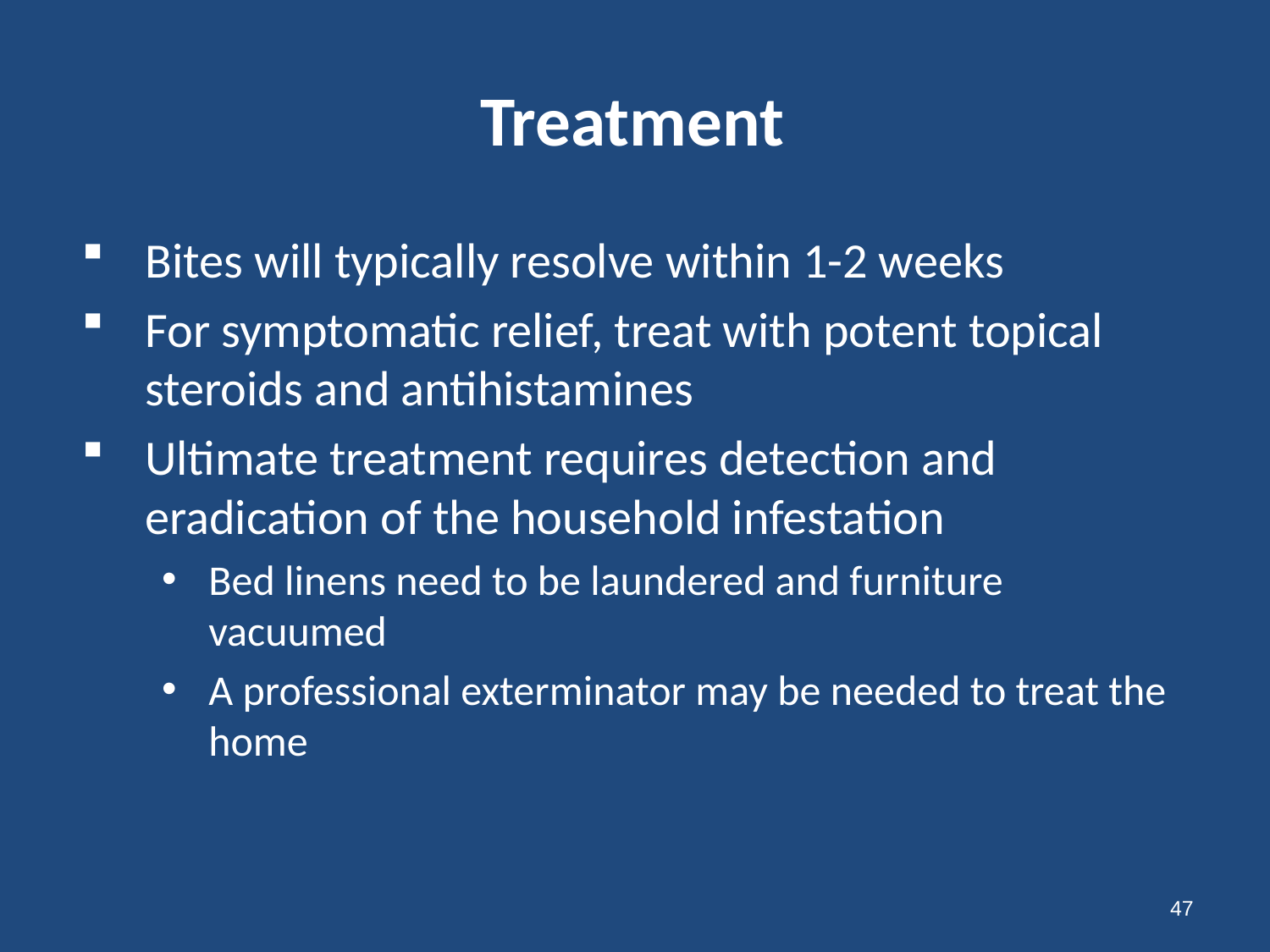

# Treatment
Bites will typically resolve within 1-2 weeks
For symptomatic relief, treat with potent topical steroids and antihistamines
Ultimate treatment requires detection and eradication of the household infestation
Bed linens need to be laundered and furniture vacuumed
A professional exterminator may be needed to treat the home
47